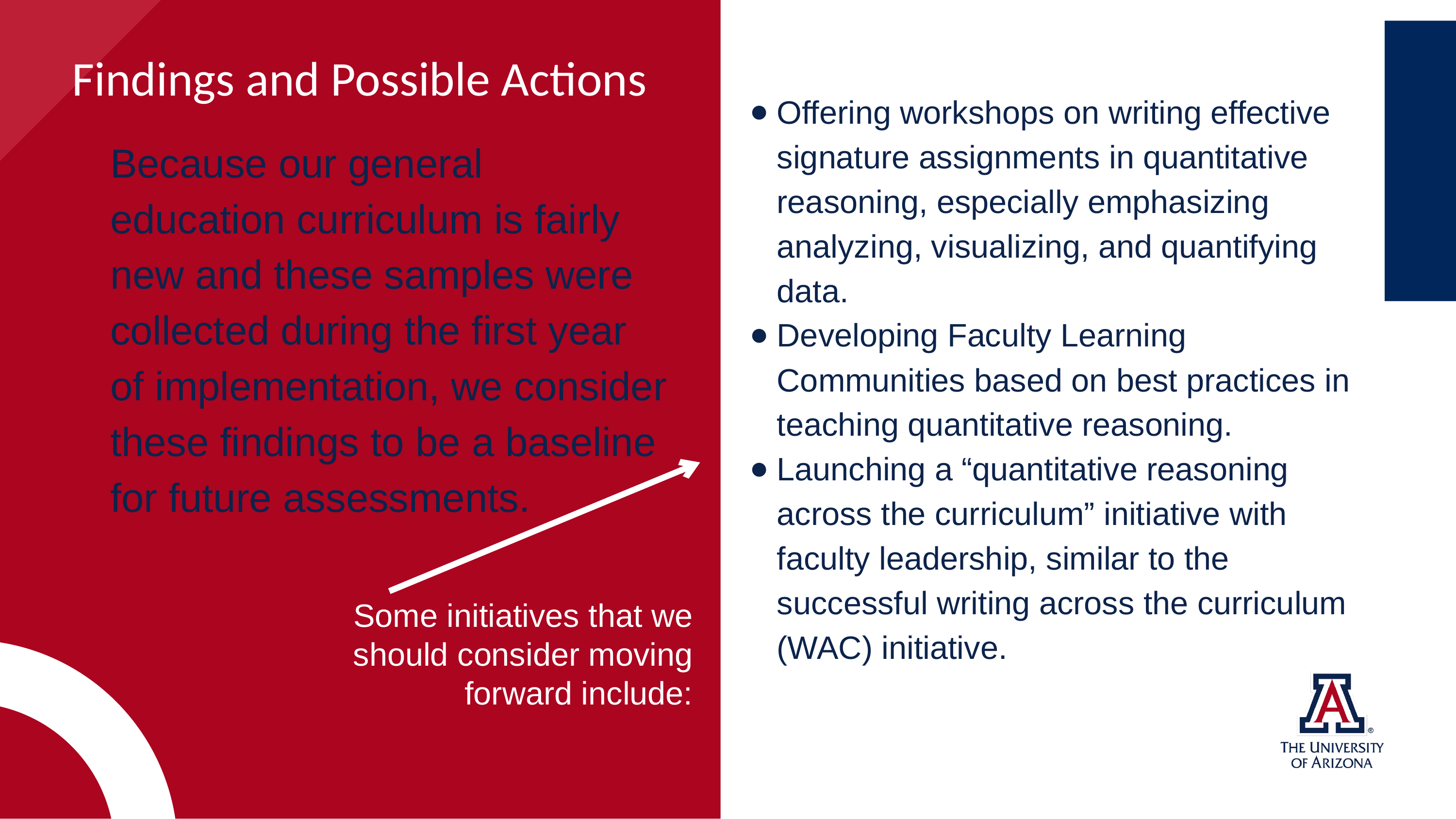

Findings and Possible Actions
Offering workshops on writing effective signature assignments in quantitative reasoning, especially emphasizing analyzing, visualizing, and quantifying data.
Developing Faculty Learning Communities based on best practices in teaching quantitative reasoning.
Launching a “quantitative reasoning across the curriculum” initiative with faculty leadership, similar to the successful writing across the curriculum (WAC) initiative.

Because our general education curriculum is fairly new and these samples were collected during the first year of implementation, we consider these findings to be a baseline for future assessments.
Some initiatives that we should consider moving forward include: